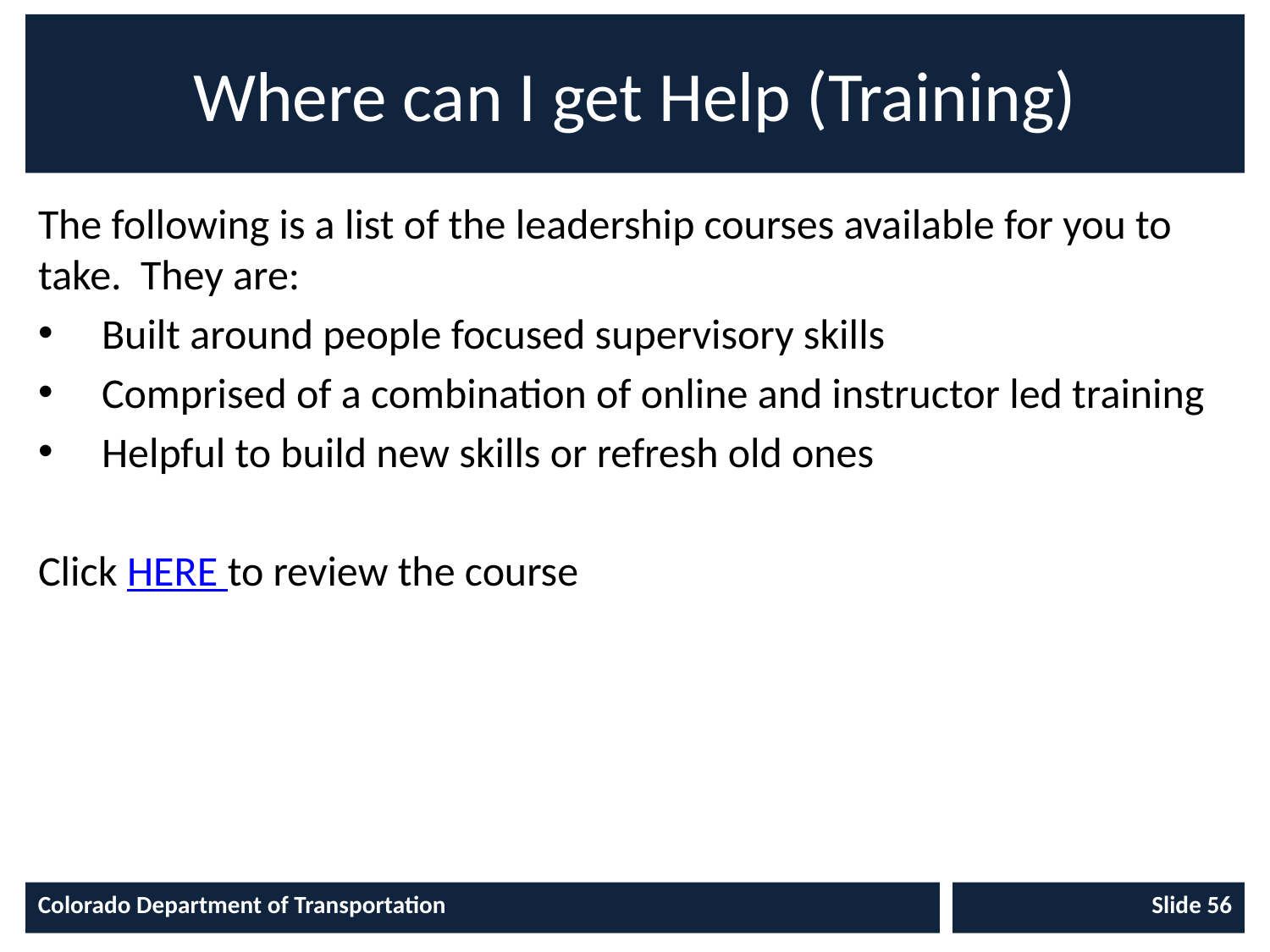

# Where can I get Help (Training)
The following is a list of the leadership courses available for you to take.  They are:
Built around people focused supervisory skills
Comprised of a combination of online and instructor led training
Helpful to build new skills or refresh old ones

Click HERE to review the course
Colorado Department of Transportation
Slide 56